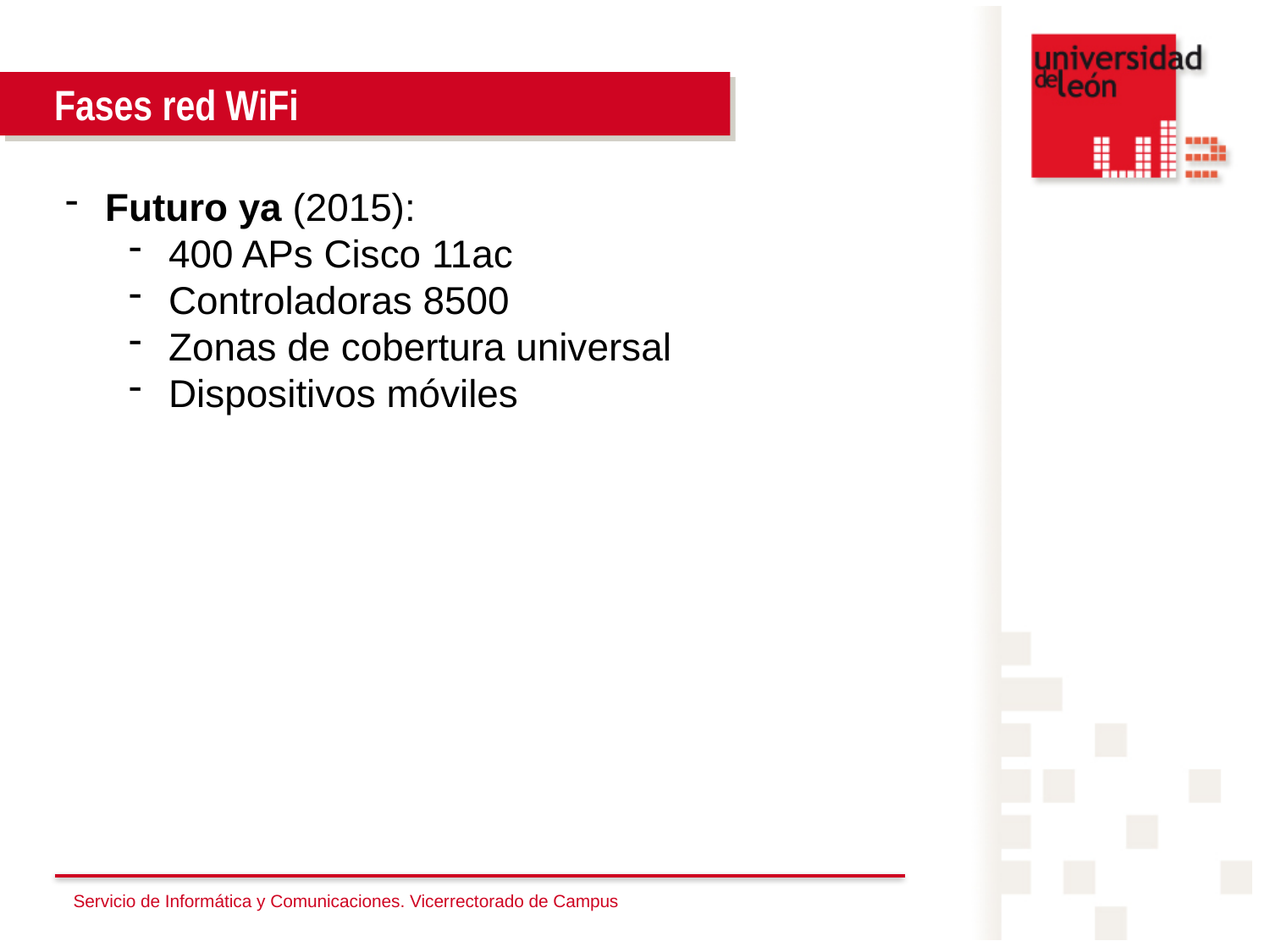

Fases red WiFi
Futuro ya (2015):
400 APs Cisco 11ac
Controladoras 8500
Zonas de cobertura universal
Dispositivos móviles